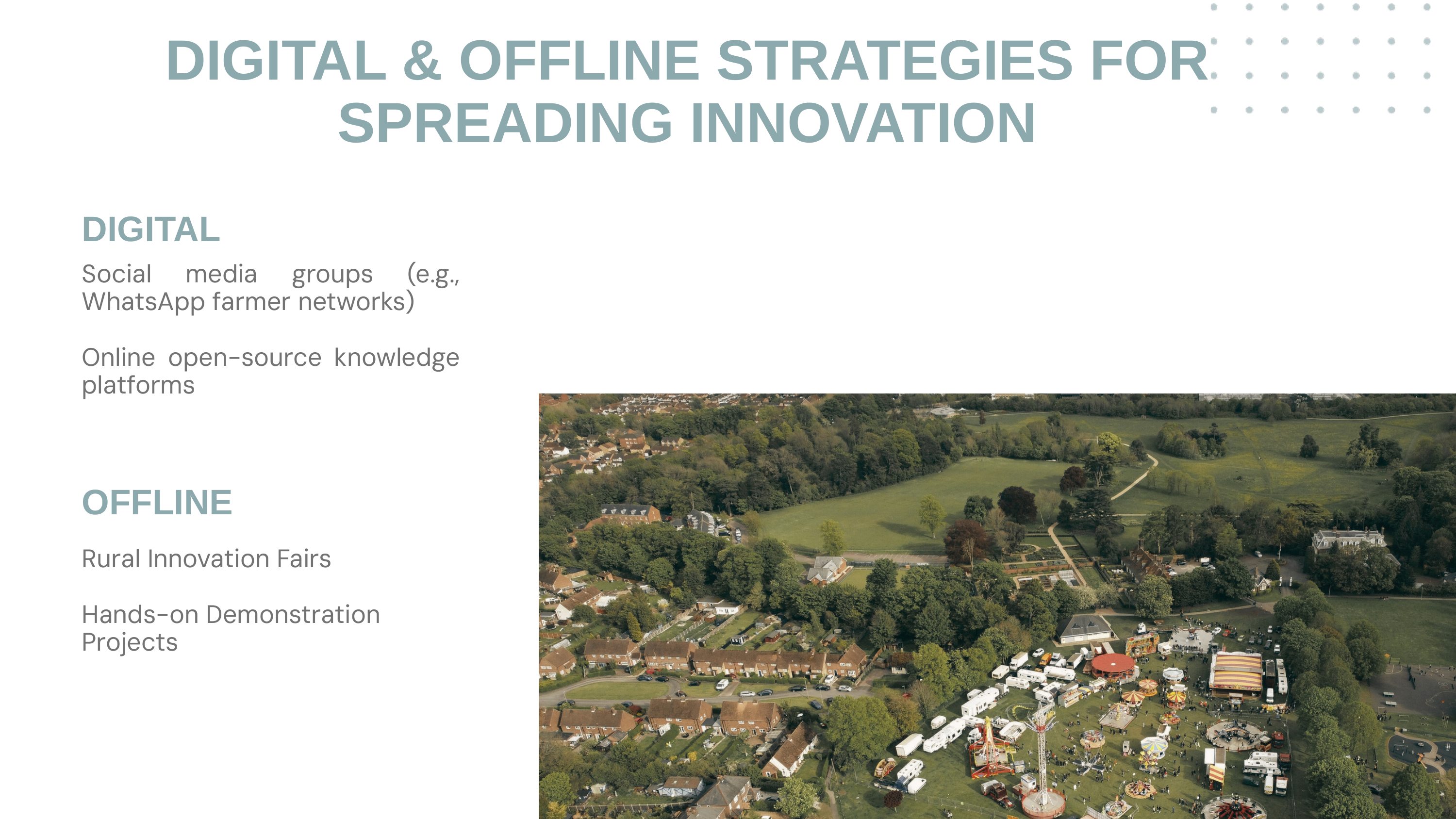

DIGITAL & OFFLINE STRATEGIES FOR SPREADING INNOVATION

DIGITAL

Social media groups (e.g., WhatsApp farmer networks)

Online open-source knowledge platforms

OFFLINE

Rural Innovation Fairs

Hands-on Demonstration Projects